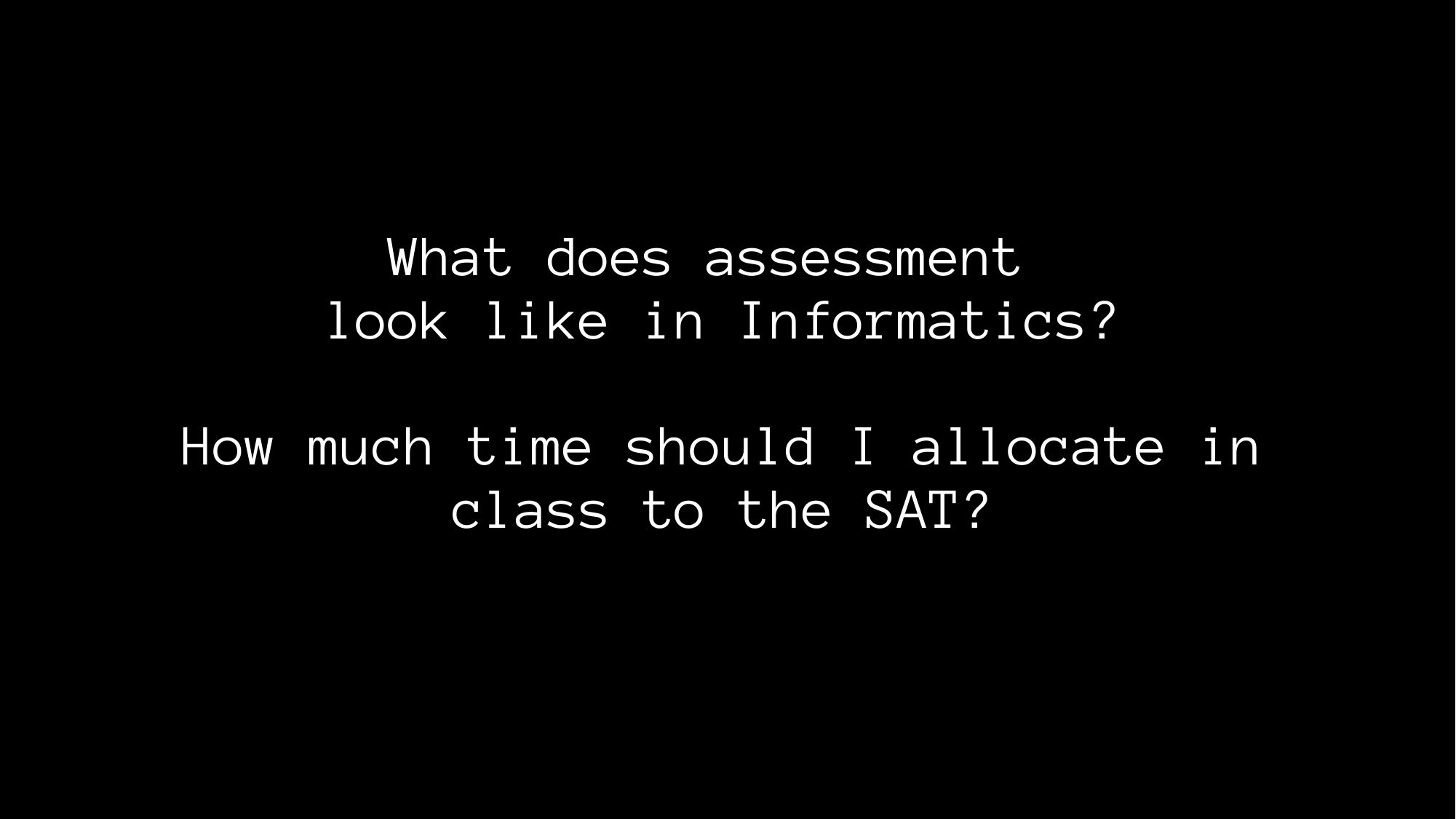

# What does assessment look like in Informatics? How much time should I allocate in class to the SAT?